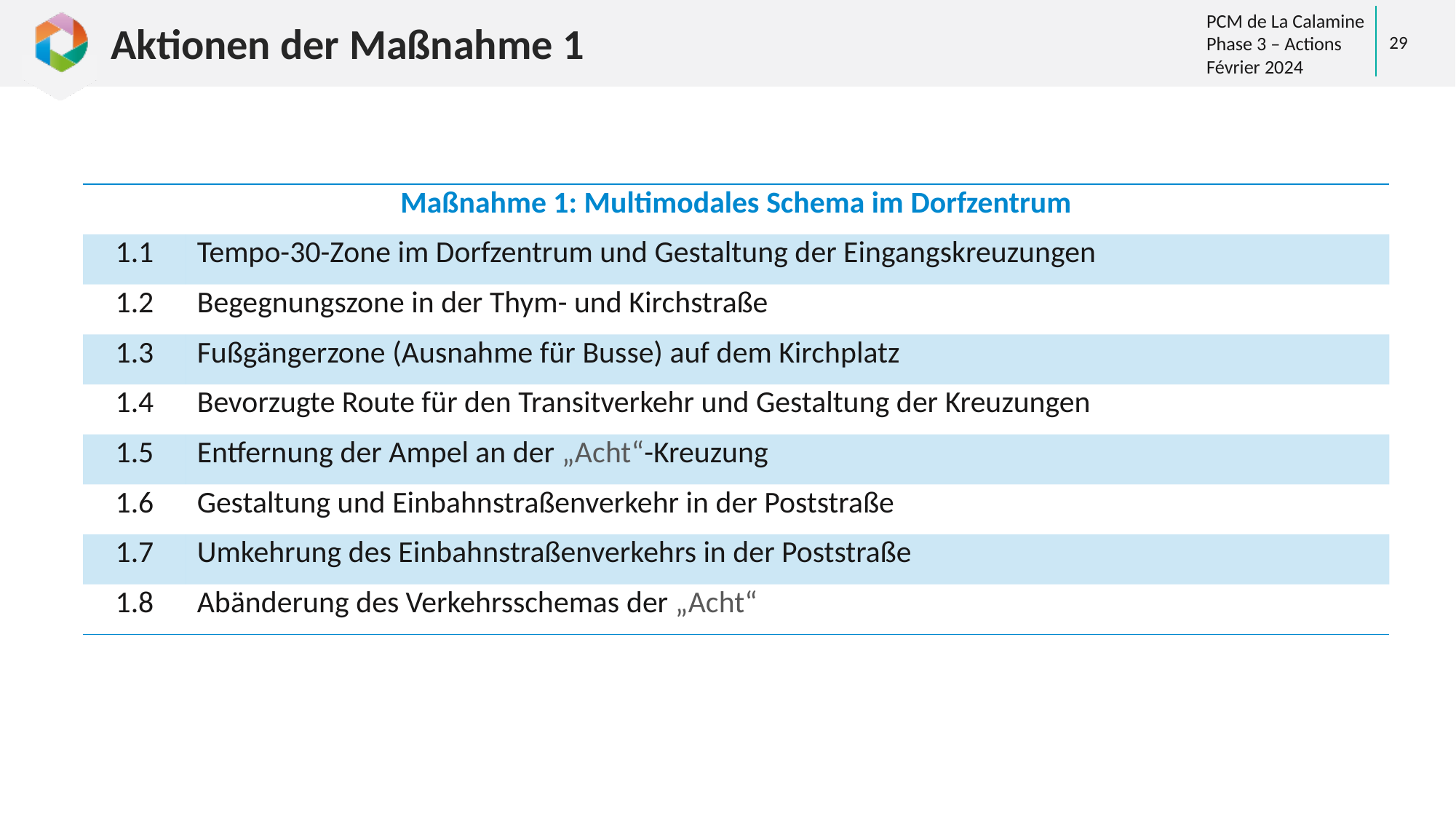

# Aktionen der Maßnahme 1
29
| Maßnahme 1: Multimodales Schema im Dorfzentrum |  |
| --- | --- |
| 1.1 | Tempo-30-Zone im Dorfzentrum und Gestaltung der Eingangskreuzungen |
| 1.2 | Begegnungszone in der Thym- und Kirchstraße |
| 1.3 | Fußgängerzone (Ausnahme für Busse) auf dem Kirchplatz |
| 1.4 | Bevorzugte Route für den Transitverkehr und Gestaltung der Kreuzungen |
| 1.5 | Entfernung der Ampel an der „Acht“-Kreuzung |
| 1.6 | Gestaltung und Einbahnstraßenverkehr in der Poststraße |
| 1.7 | Umkehrung des Einbahnstraßenverkehrs in der Poststraße |
| 1.8 | Abänderung des Verkehrsschemas der „Acht“ |